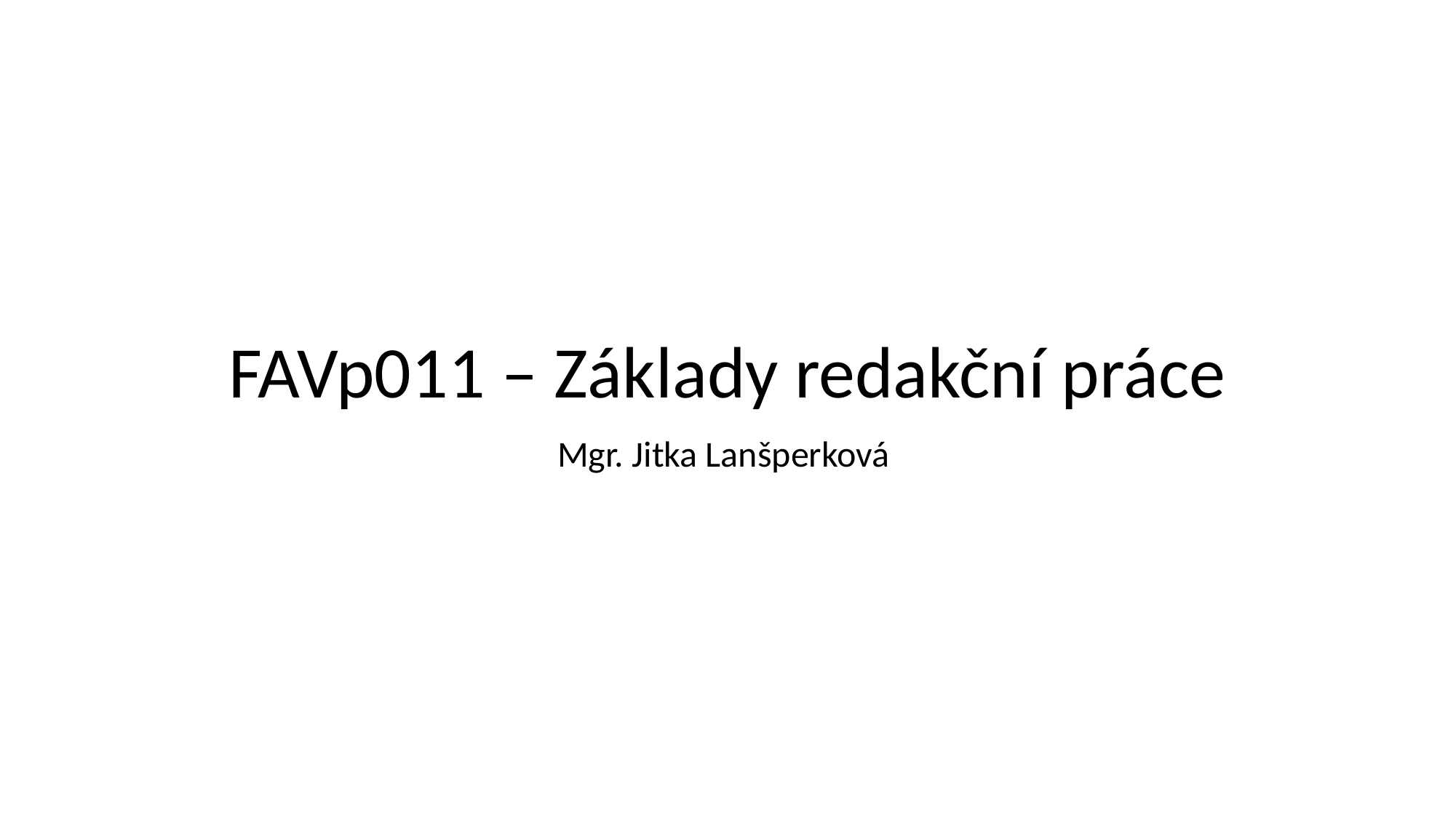

# FAVp011 – Základy redakční práce
Mgr. Jitka Lanšperková